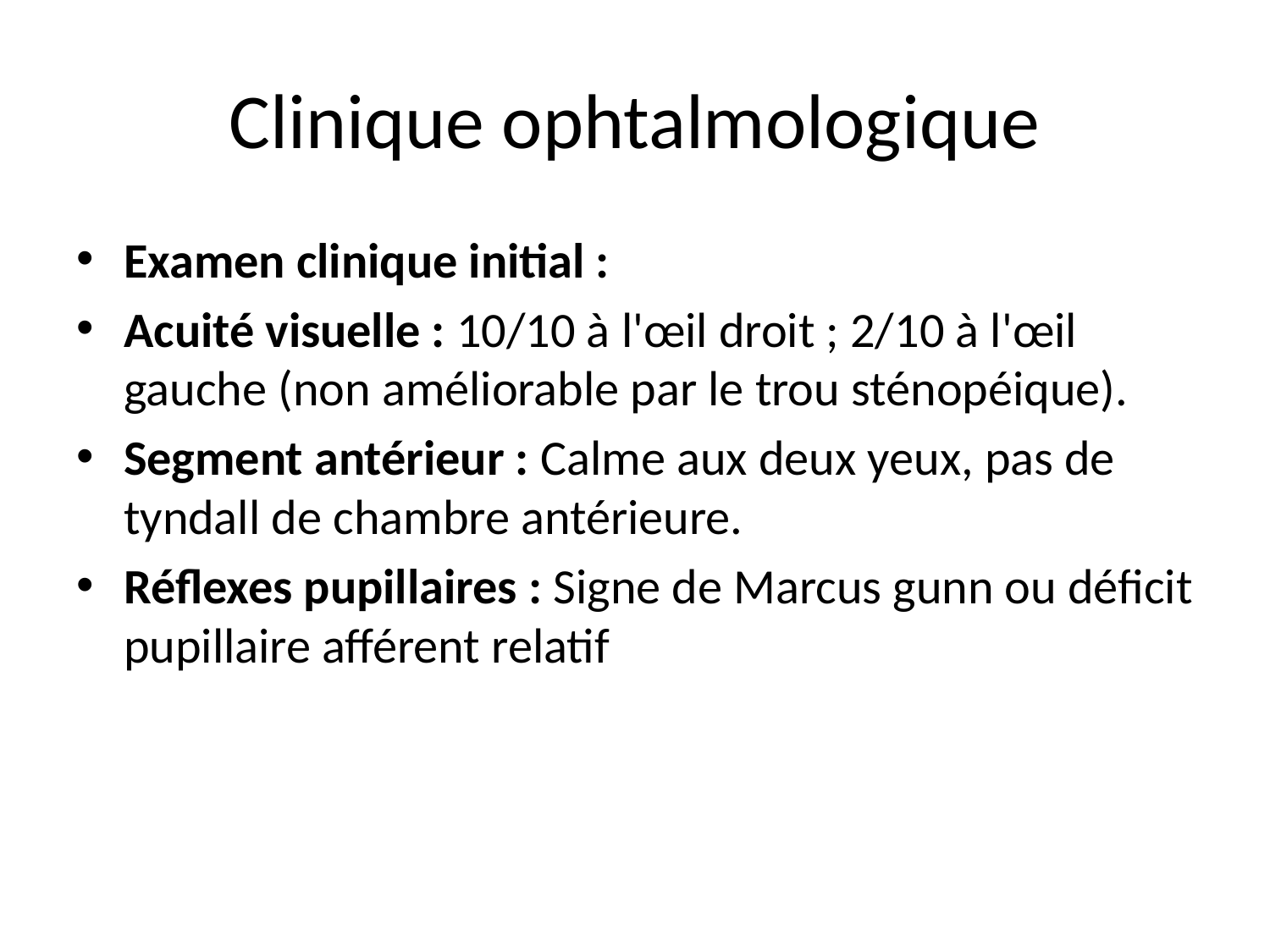

# Clinique ophtalmologique
Examen clinique initial :
Acuité visuelle : 10/10 à l'œil droit ; 2/10 à l'œil gauche (non améliorable par le trou sténopéique).
Segment antérieur : Calme aux deux yeux, pas de tyndall de chambre antérieure.
Réflexes pupillaires : Signe de Marcus gunn ou déficit pupillaire afférent relatif